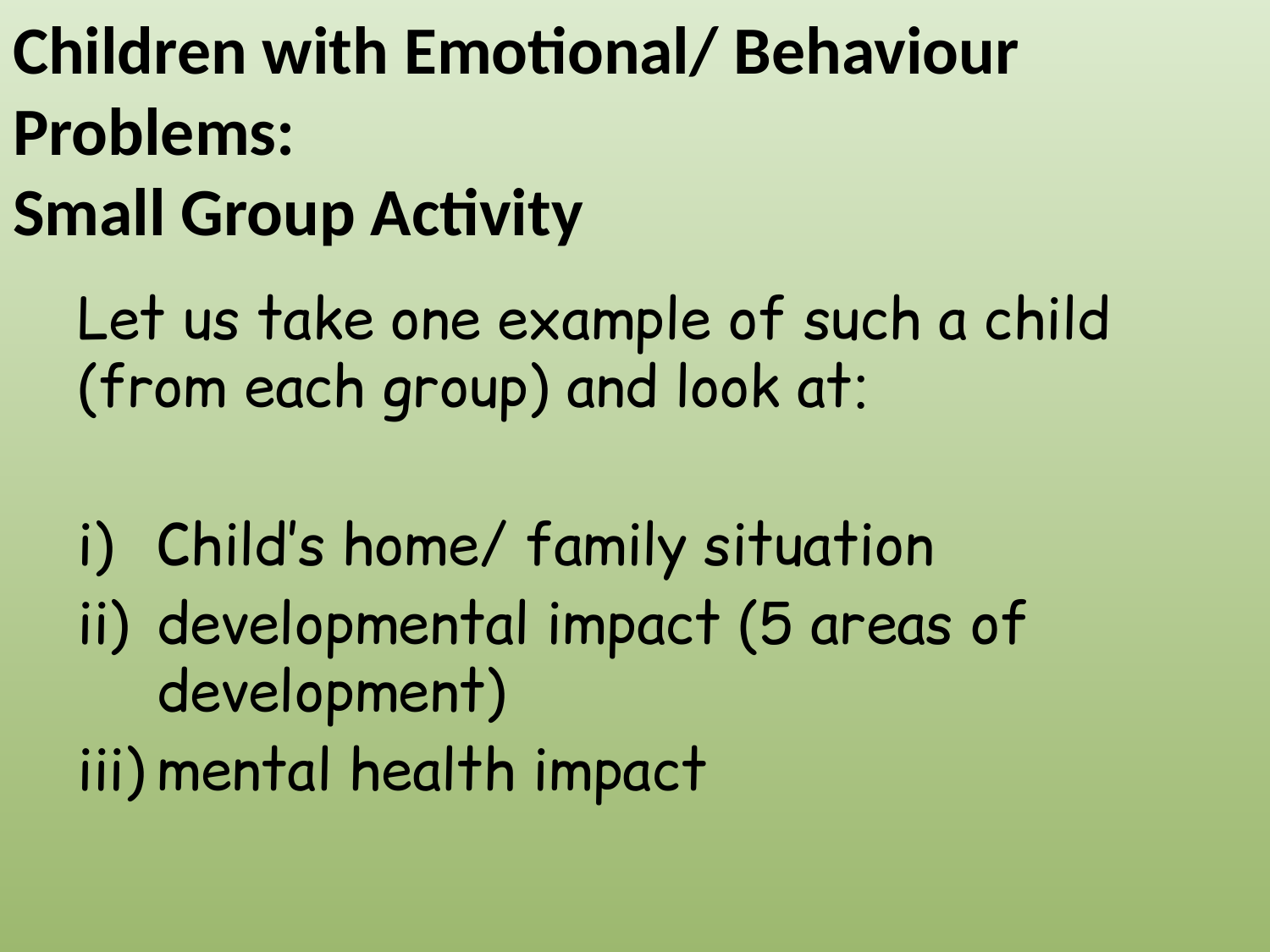

# Children with Emotional/ Behaviour Problems: Small Group Activity
Let us take one example of such a child (from each group) and look at:

Child’s home/ family situation
developmental impact (5 areas of development)
mental health impact